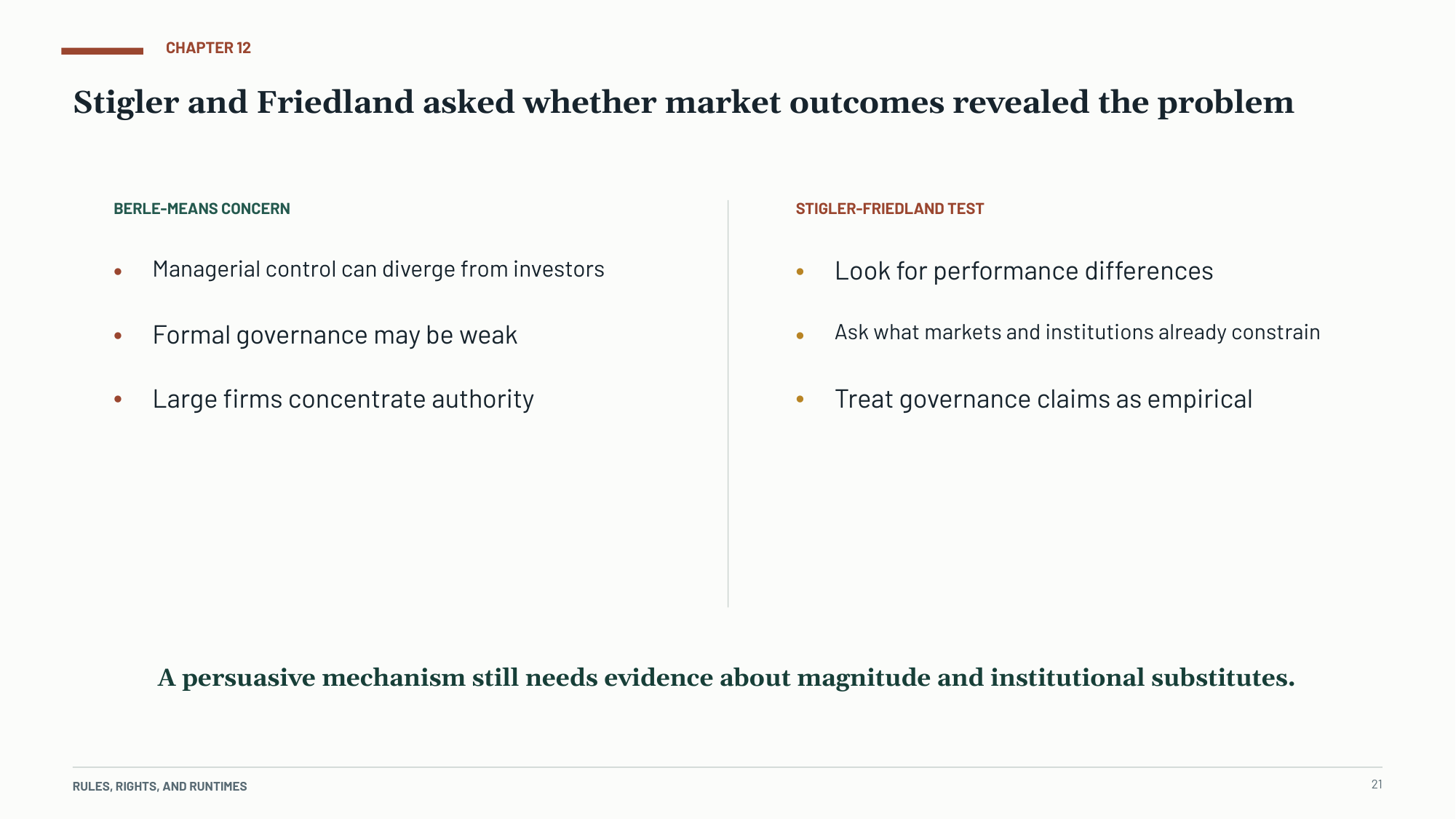

CHAPTER 12

Stigler and Friedland asked whether market outcomes revealed the problem
BERLE-MEANS CONCERN
STIGLER-FRIEDLAND TEST

•
•
Managerial control can diverge from investors
Look for performance differences
•
•
Formal governance may be weak
Ask what markets and institutions already constrain
•
•
Large firms concentrate authority
Treat governance claims as empirical
A persuasive mechanism still needs evidence about magnitude and institutional substitutes.

21
RULES, RIGHTS, AND RUNTIMES